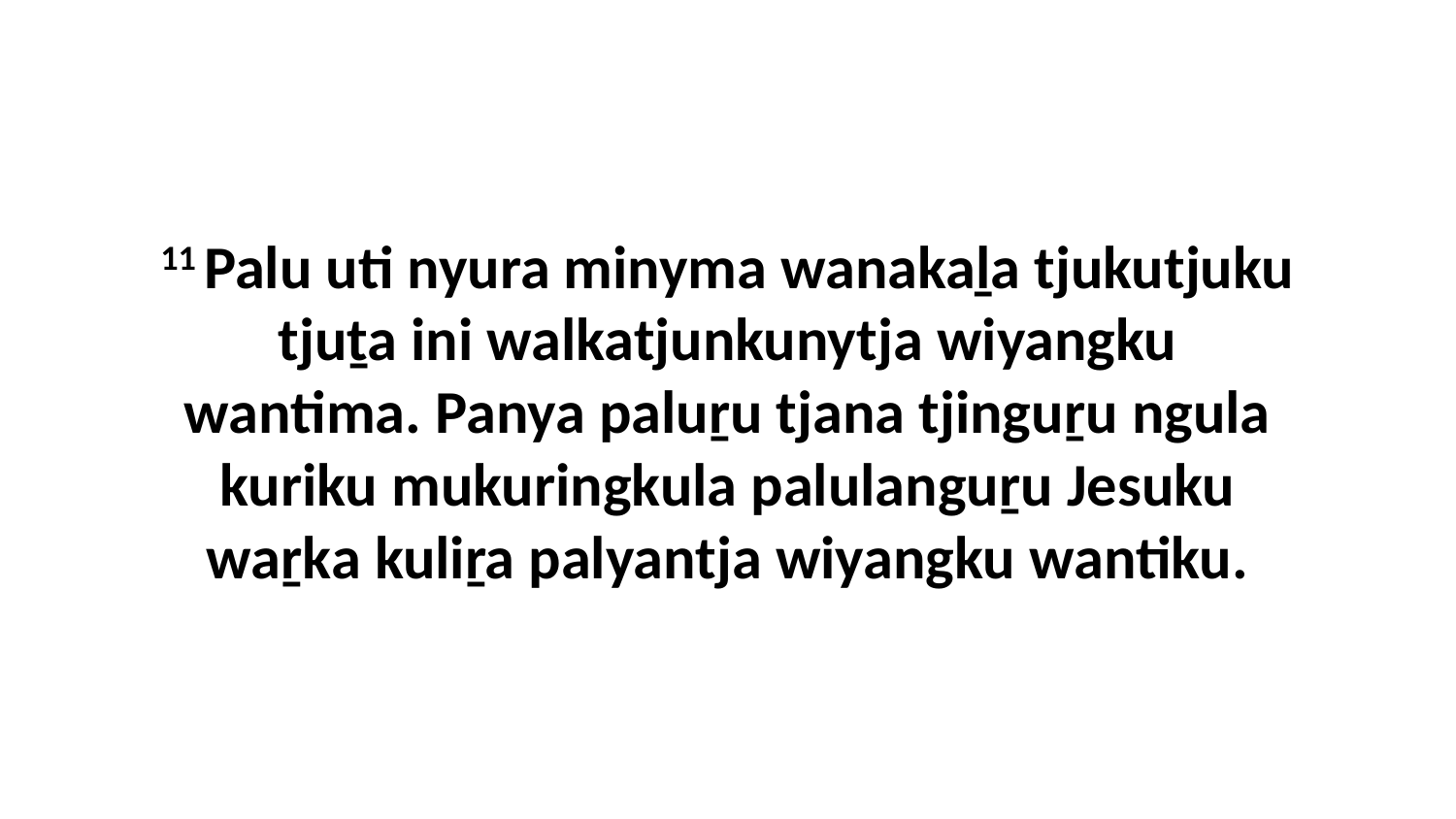

11 Palu uti nyura minyma wanakaḻa tjukutjuku tjuṯa ini walkatjunkunytja wiyangku wantima. Panya paluṟu tjana tjinguṟu ngula kuriku mukuringkula palulanguṟu Jesuku waṟka kuliṟa palyantja wiyangku wantiku.